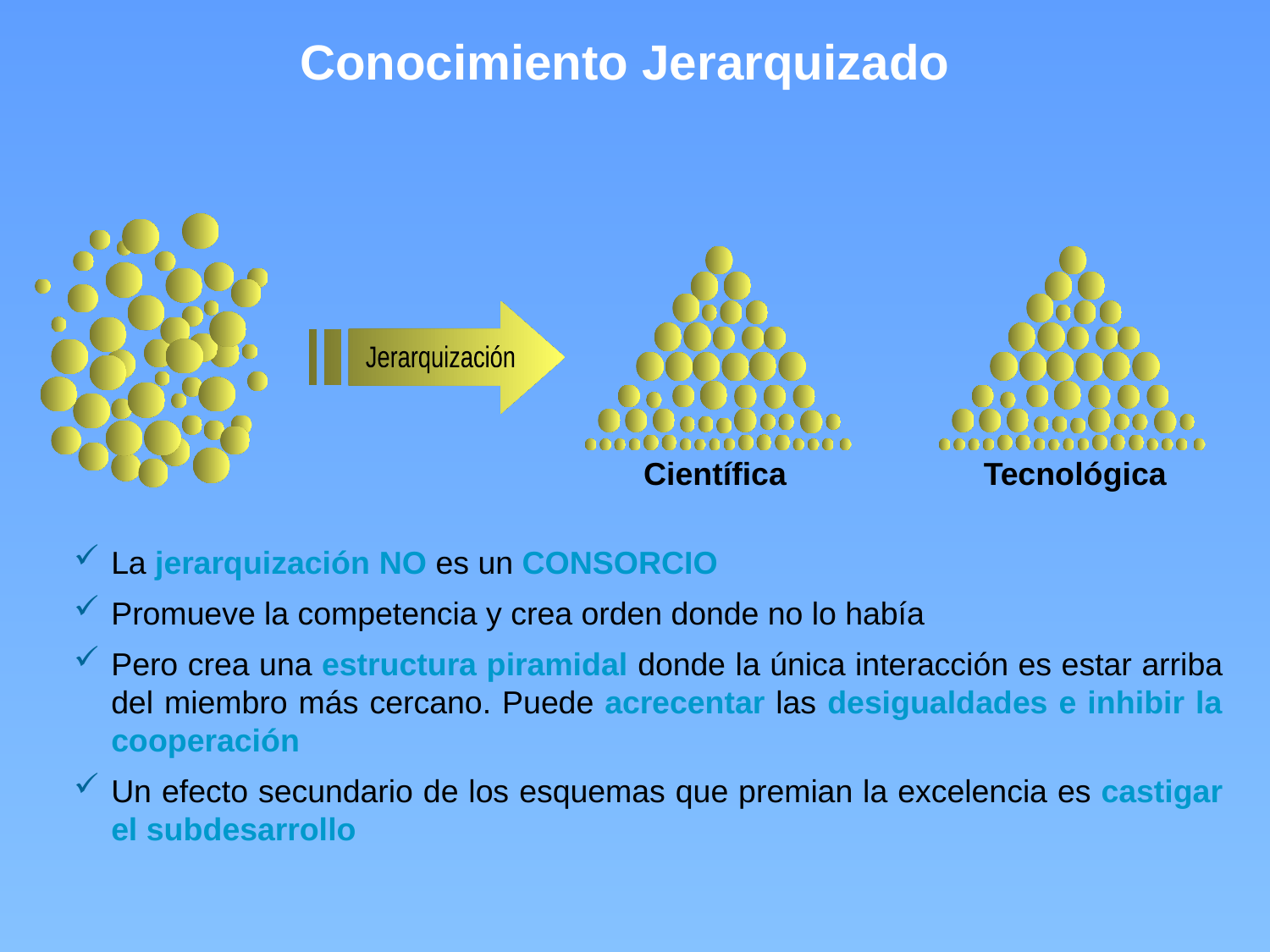

Conocimiento Jerarquizado

Jerarquización
Científica
Tecnológica
La jerarquización NO es un CONSORCIO
Promueve la competencia y crea orden donde no lo había
Pero crea una estructura piramidal donde la única interacción es estar arriba del miembro más cercano. Puede acrecentar las desigualdades e inhibir la cooperación
Un efecto secundario de los esquemas que premian la excelencia es castigar el subdesarrollo